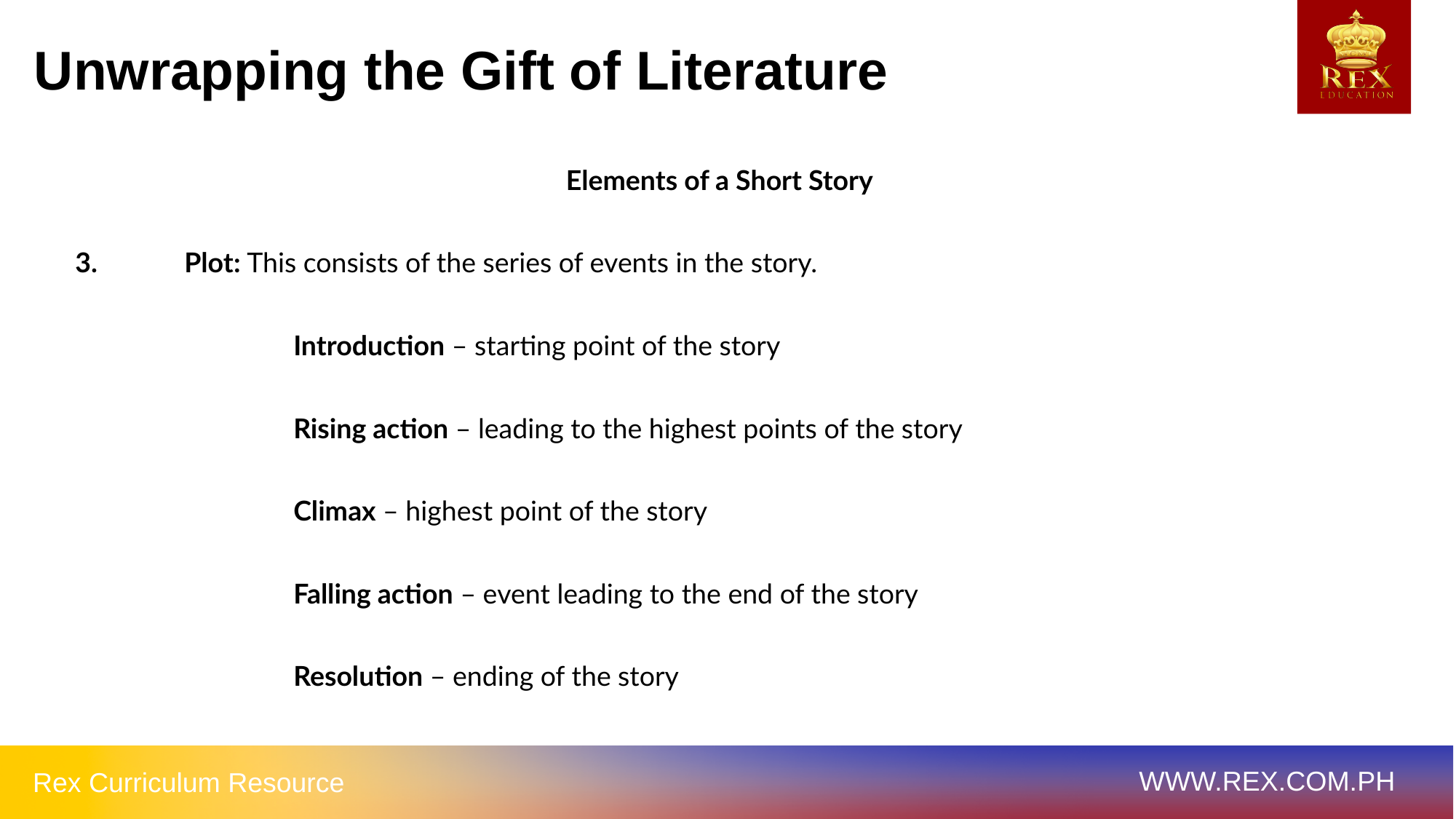

Unwrapping the Gift of Literature
Elements of a Short Story
3. 	Plot: This consists of the series of events in the story.
		Introduction – starting point of the story
		Rising action – leading to the highest points of the story
		Climax – highest point of the story
		Falling action – event leading to the end of the story
		Resolution – ending of the story